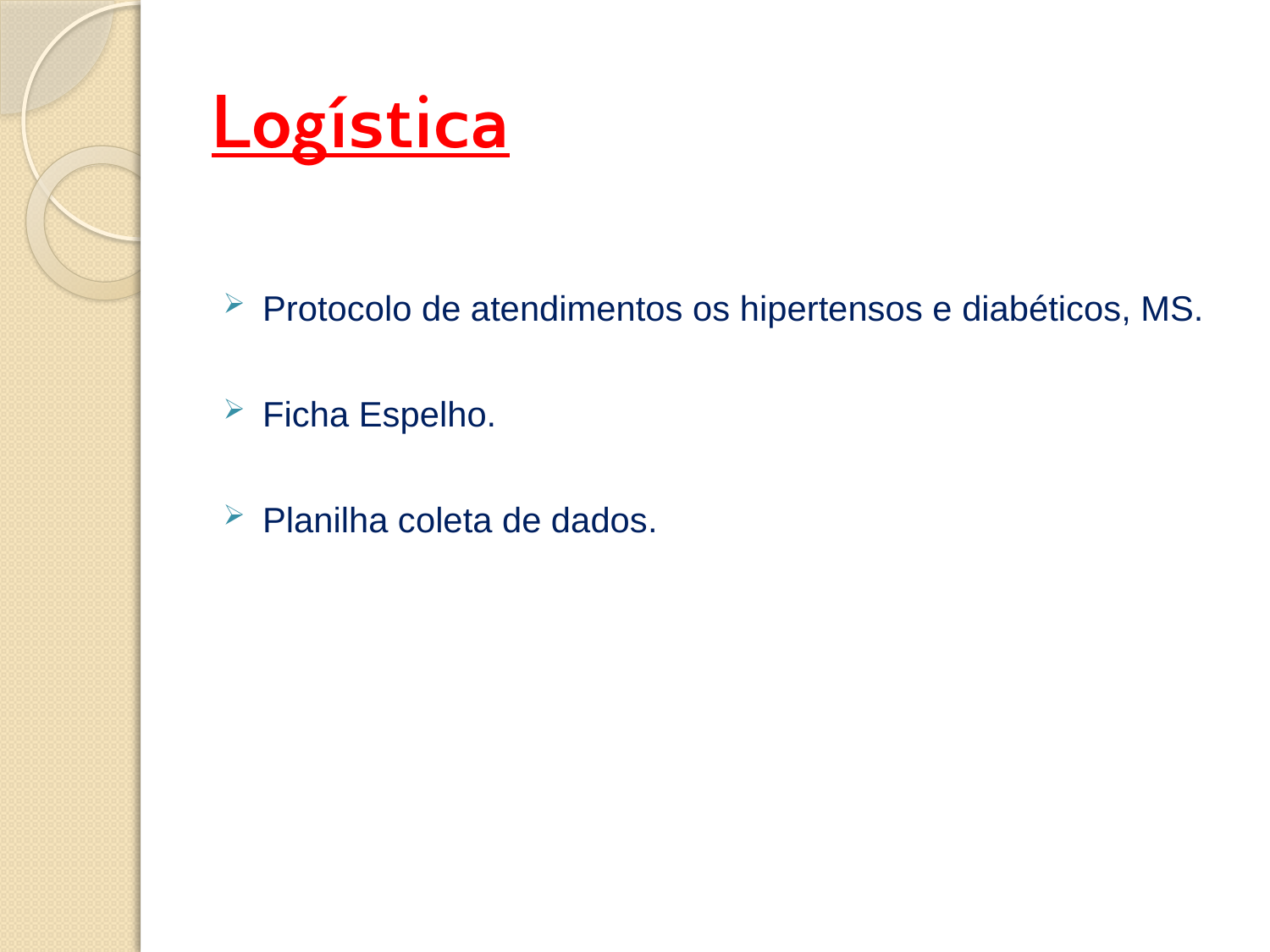

# Logística

Protocolo de atendimentos os hipertensos e diabéticos, MS.

Ficha Espelho.

Planilha coleta de dados.